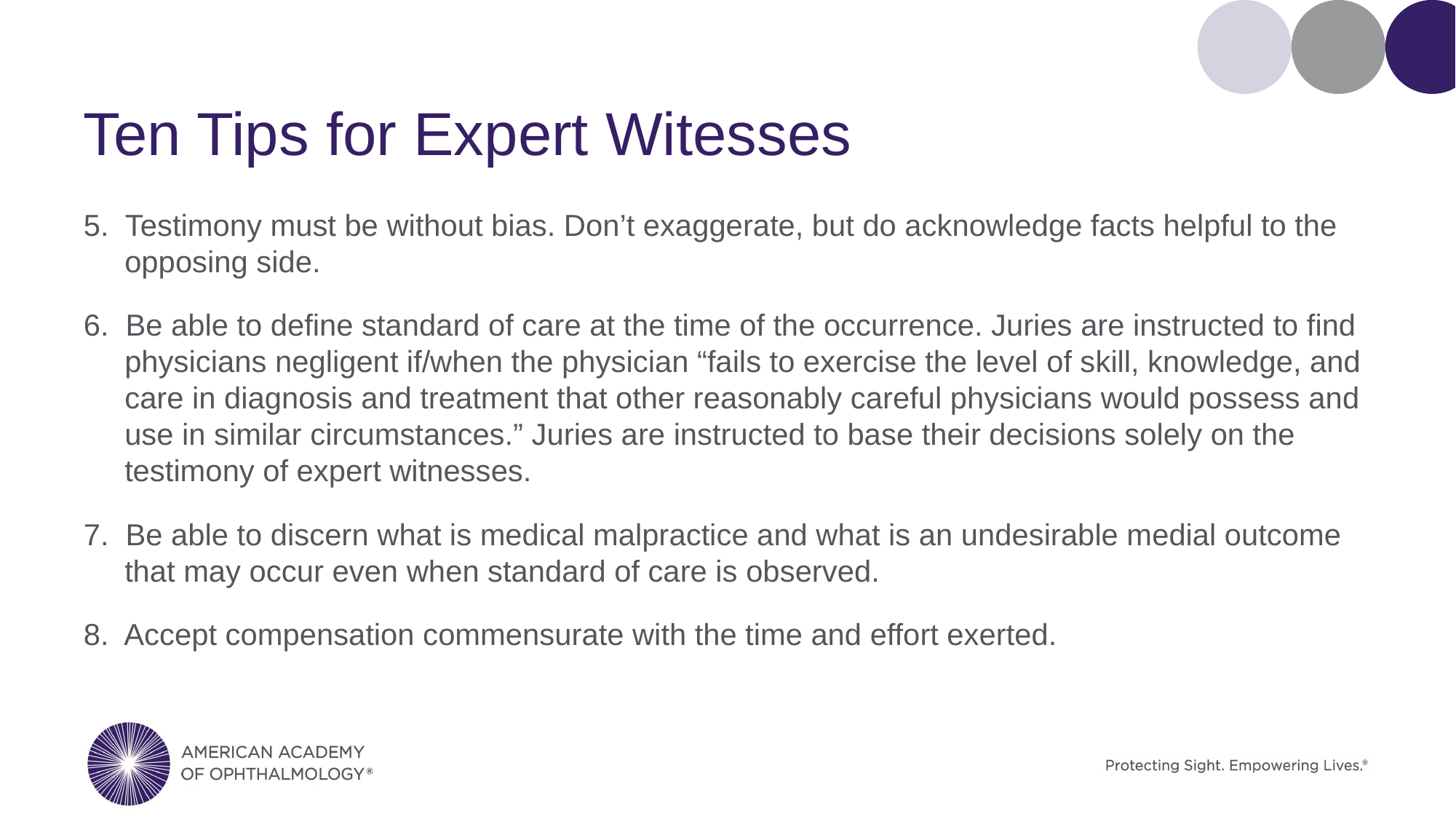

# Ten Tips for Expert Witesses
5.  Testimony must be without bias. Don’t exaggerate, but do acknowledge facts helpful to the opposing side.
6.  Be able to define standard of care at the time of the occurrence. Juries are instructed to find physicians negligent if/when the physician “fails to exercise the level of skill, knowledge, and care in diagnosis and treatment that other reasonably careful physicians would possess and use in similar circumstances.” Juries are instructed to base their decisions solely on the testimony of expert witnesses.
7.  Be able to discern what is medical malpractice and what is an undesirable medial outcome that may occur even when standard of care is observed.
8.  Accept compensation commensurate with the time and effort exerted.